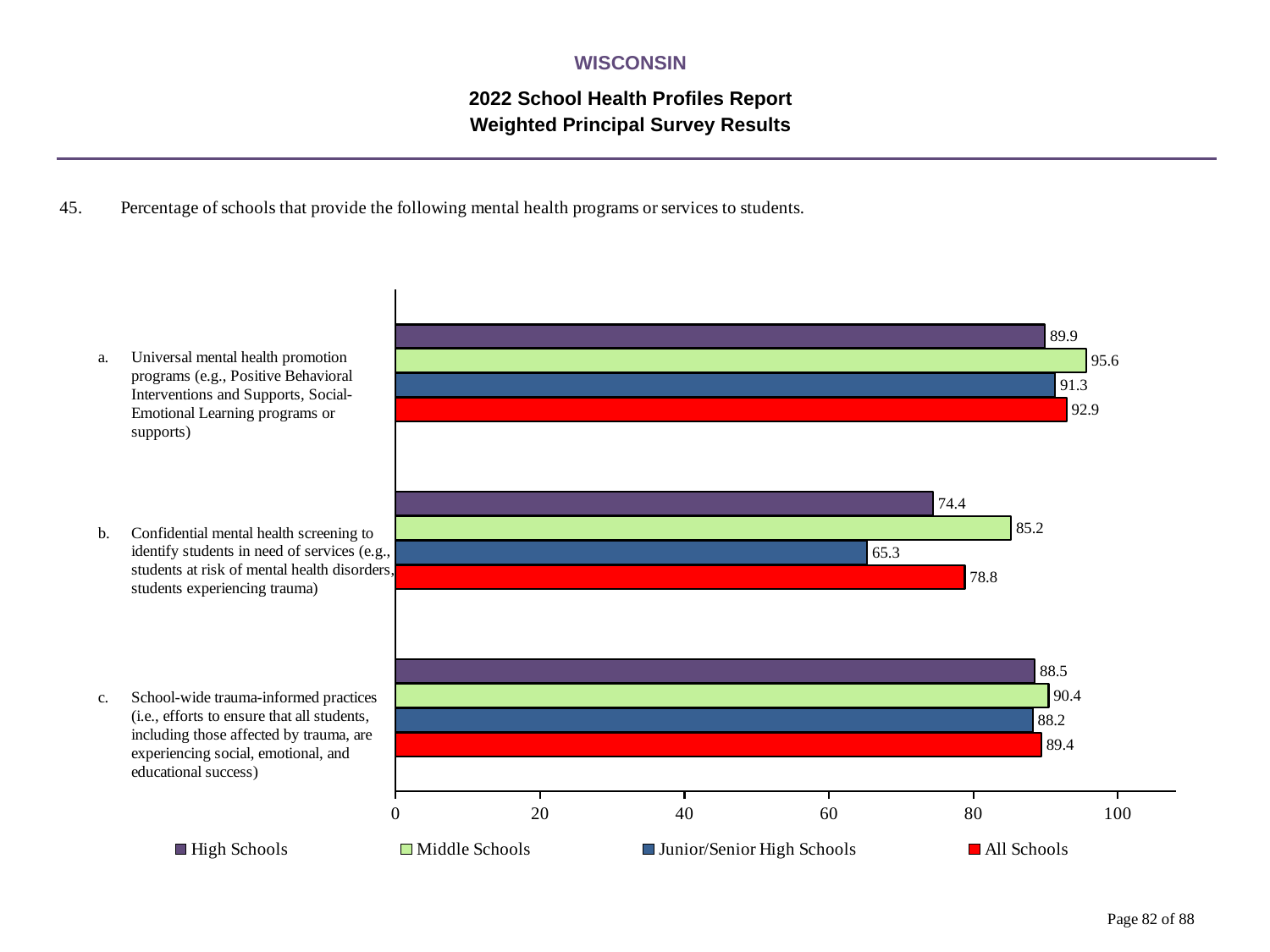

WISCONSIN
2022 School Health Profiles Report
Weighted Principal Survey Results

### Chart

| Category | All Schools | Junior/Senior High Schools | Middle Schools | High Schools |
|---|---|---|---|---|
| School-wide trauma-informed practices (i.e., efforts to ensure that all students, including those affected by trauma, are experiencing social, emotional, and educational success) | 89.4 | 88.2 | 90.4 | 88.5 |
| Confidential mental health screening to identify students in need of services (e.g., students at risk of mental health disorders, students experiencing trauma) | 78.8 | 65.3 | 85.2 | 74.4 |
| Universal mental health promotion programs (e.g., Positive Behavioral Interventions and Supports, Social-Emotional Learning programs or supports) | 92.9 | 91.3 | 95.6 | 89.9 |